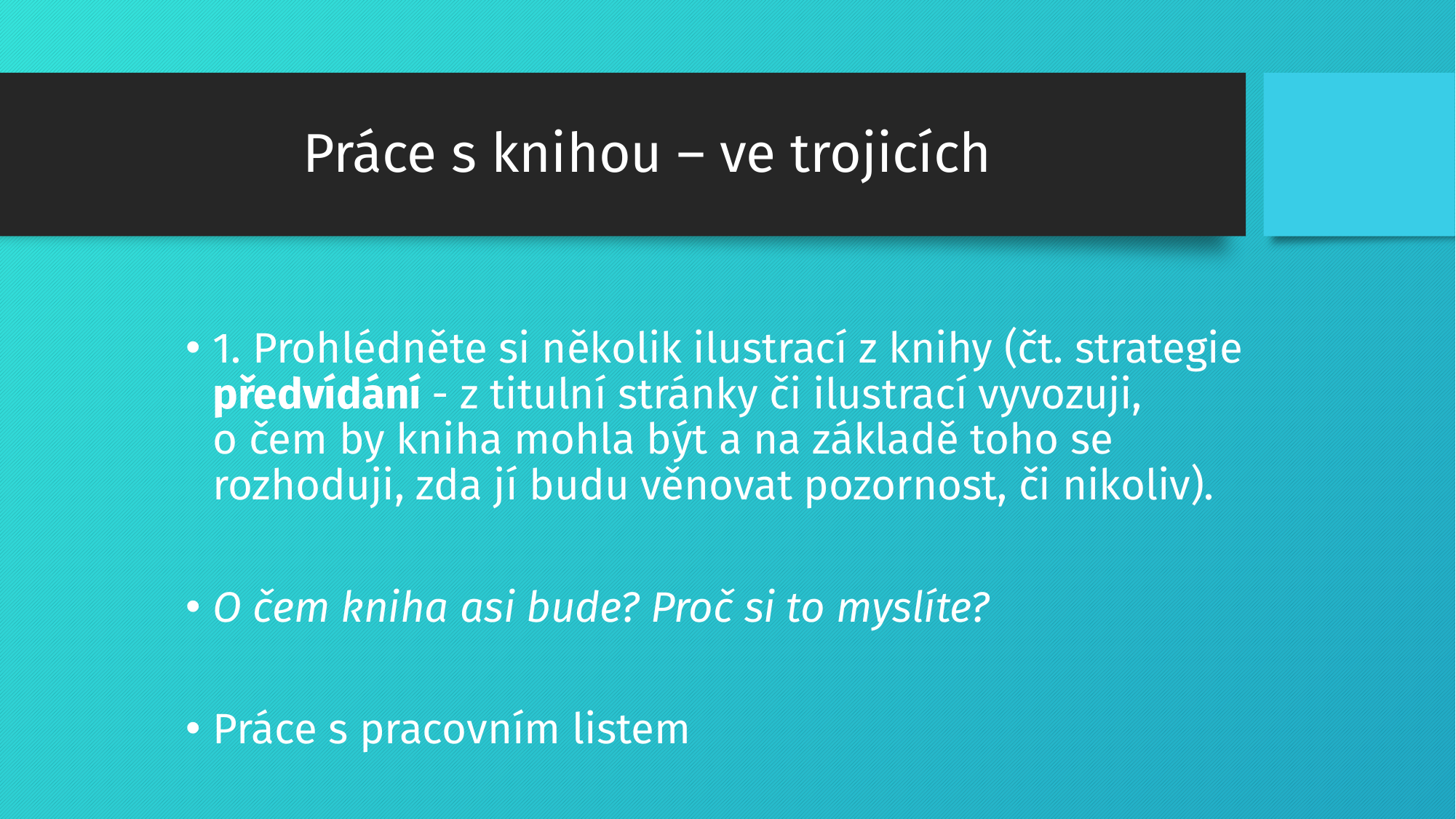

# Práce s knihou – ve trojicích

1. Prohlédněte si několik ilustrací z knihy (čt. strategie předvídání - z titulní stránky či ilustrací vyvozuji, o čem by kniha mohla být a na základě toho se rozhoduji, zda jí budu věnovat pozornost, či nikoliv).

O čem kniha asi bude? Proč si to myslíte?

Práce s pracovním listem